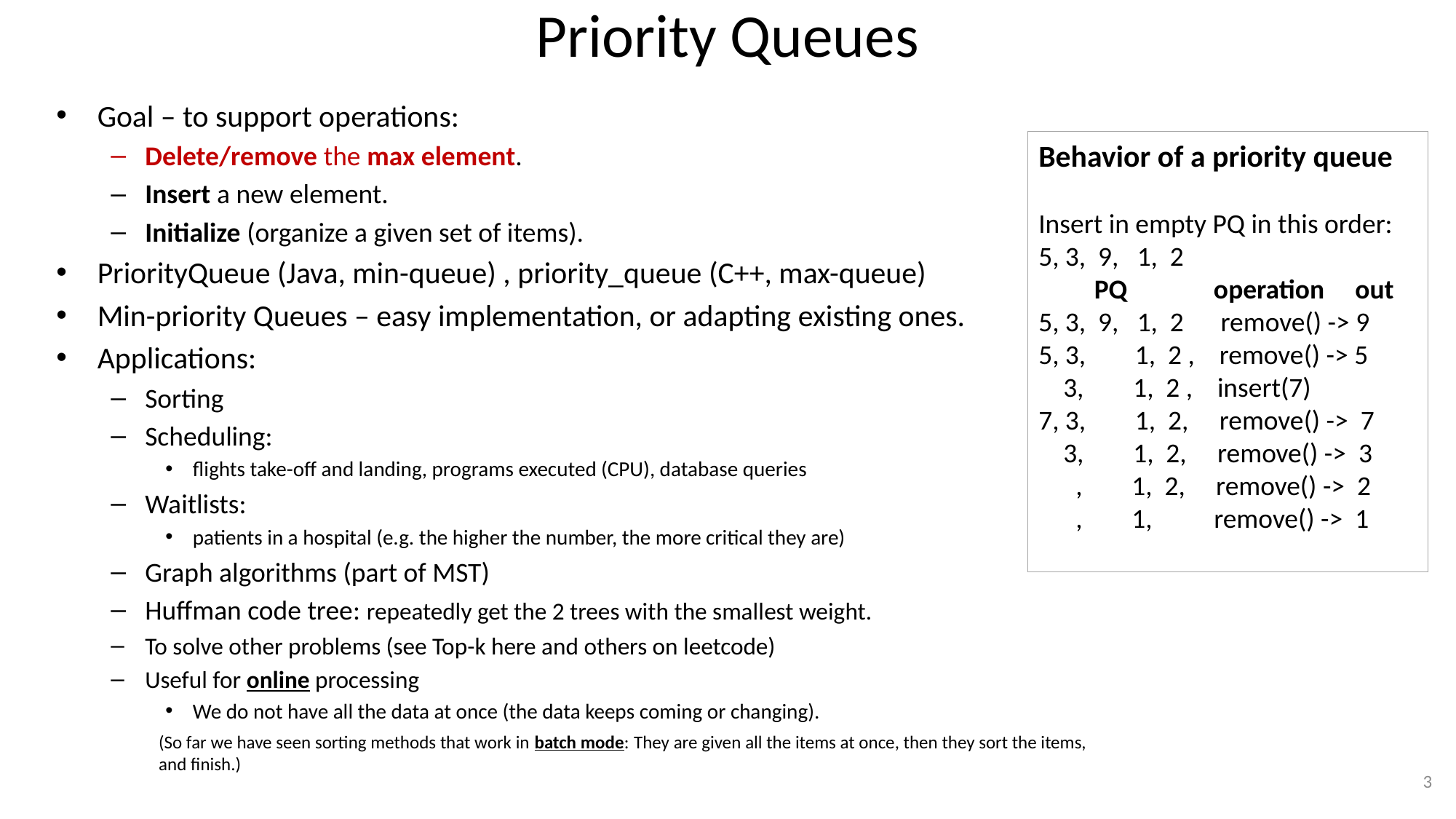

# Priority Queues
Goal – to support operations:
Delete/remove the max element.
Insert a new element.
Initialize (organize a given set of items).
PriorityQueue (Java, min-queue) , priority_queue (C++, max-queue)
Min-priority Queues – easy implementation, or adapting existing ones.
Applications:
Sorting
Scheduling:
flights take-off and landing, programs executed (CPU), database queries
Waitlists:
patients in a hospital (e.g. the higher the number, the more critical they are)
Graph algorithms (part of MST)
Huffman code tree: repeatedly get the 2 trees with the smallest weight.
To solve other problems (see Top-k here and others on leetcode)
Useful for online processing
We do not have all the data at once (the data keeps coming or changing).
(So far we have seen sorting methods that work in batch mode: They are given all the items at once, then they sort the items, and finish.)

Behavior of a priority queue

Insert in empty PQ in this order:
5, 3,  9,   1,  2
         PQ              operation     out
5, 3,  9,   1,  2      remove() -> 9
5, 3,        1,  2 ,    remove() -> 5
    3,        1,  2 ,    insert(7)
7, 3,        1,  2,     remove() ->  7
    3,        1,  2,     remove() ->  3
      ,        1,  2,     remove() ->  2
      ,        1,          remove() ->  1

3